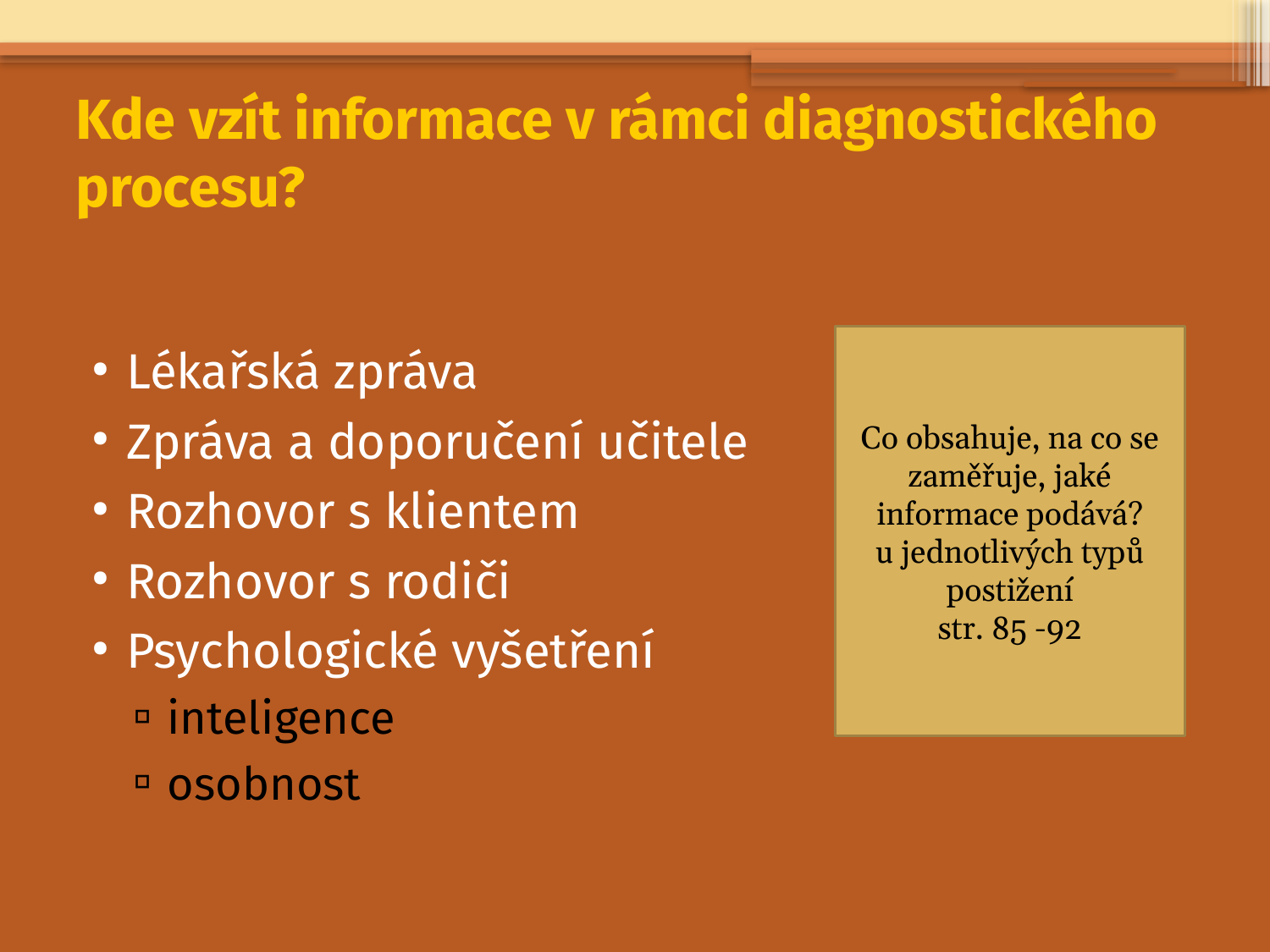

# Kde vzít informace v rámci diagnostického procesu?
Lékařská zpráva
Zpráva a doporučení učitele
Rozhovor s klientem
Rozhovor s rodiči
Psychologické vyšetření
inteligence
osobnost
Co obsahuje, na co se zaměřuje, jaké informace podává?
u jednotlivých typů postižení
str. 85 -92